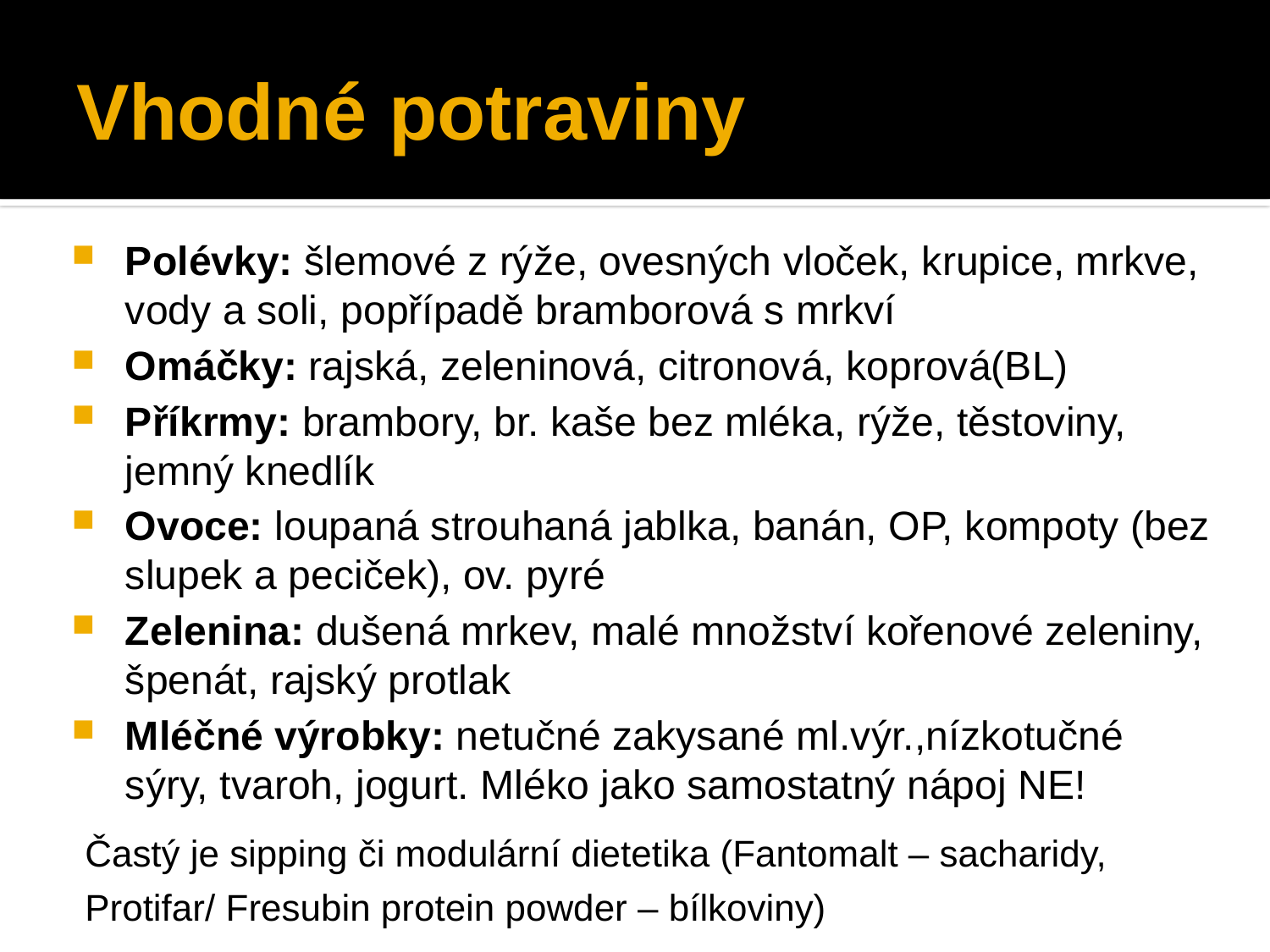

# Vhodné potraviny
Polévky: šlemové z rýže, ovesných vloček, krupice, mrkve, vody a soli, popřípadě bramborová s mrkví
Omáčky: rajská, zeleninová, citronová, koprová(BL)
Příkrmy: brambory, br. kaše bez mléka, rýže, těstoviny, jemný knedlík
Ovoce: loupaná strouhaná jablka, banán, OP, kompoty (bez slupek a peciček), ov. pyré
Zelenina: dušená mrkev, malé množství kořenové zeleniny, špenát, rajský protlak
Mléčné výrobky: netučné zakysané ml.výr.,nízkotučné sýry, tvaroh, jogurt. Mléko jako samostatný nápoj NE!
Častý je sipping či modulární dietetika (Fantomalt – sacharidy, Protifar/ Fresubin protein powder – bílkoviny)